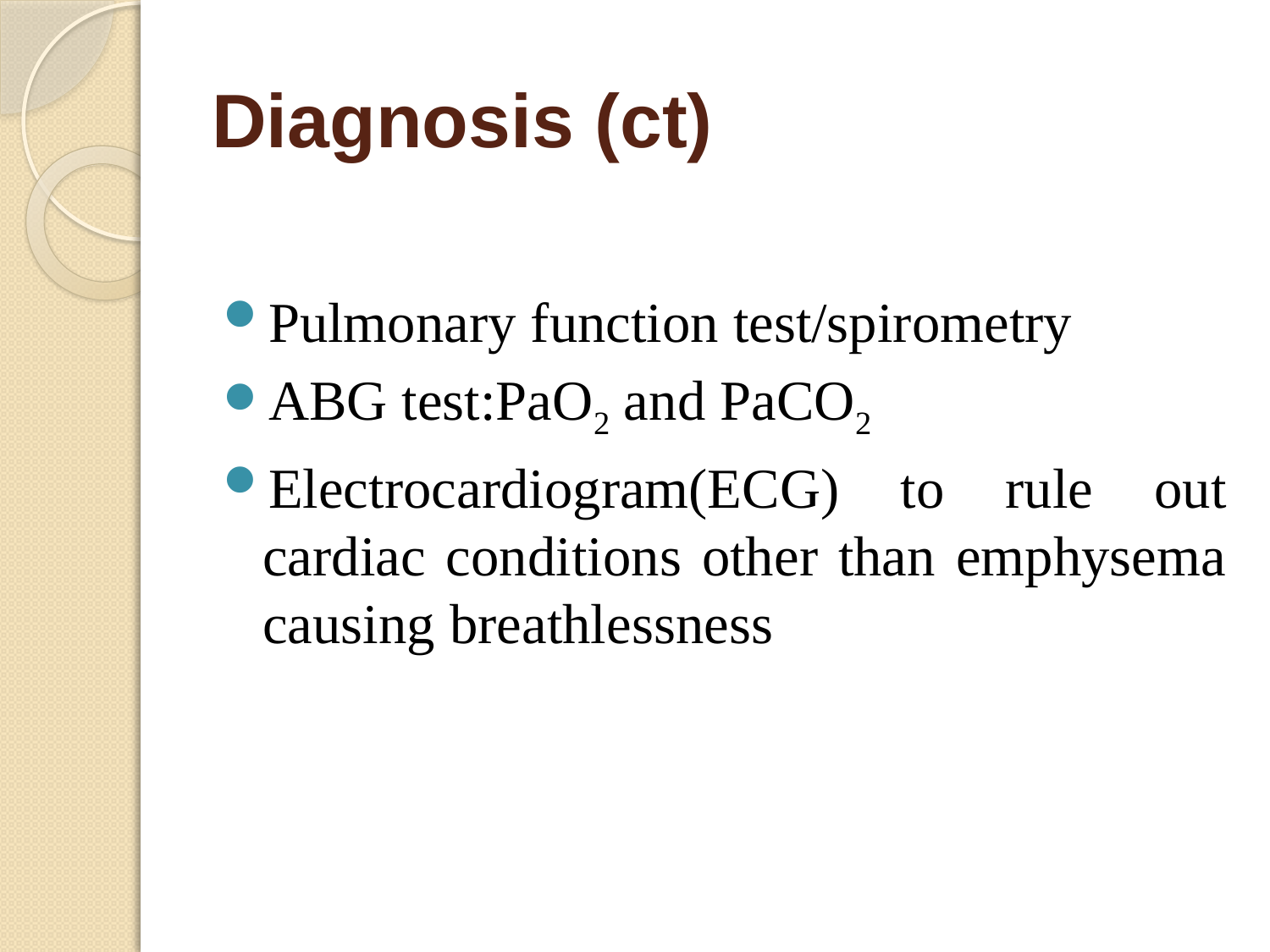

# Diagnosis (ct)

Pulmonary function test/spirometry
ABG test:PaO2 and PaCO2
Electrocardiogram(ECG) to rule out cardiac conditions other than emphysema causing breathlessness